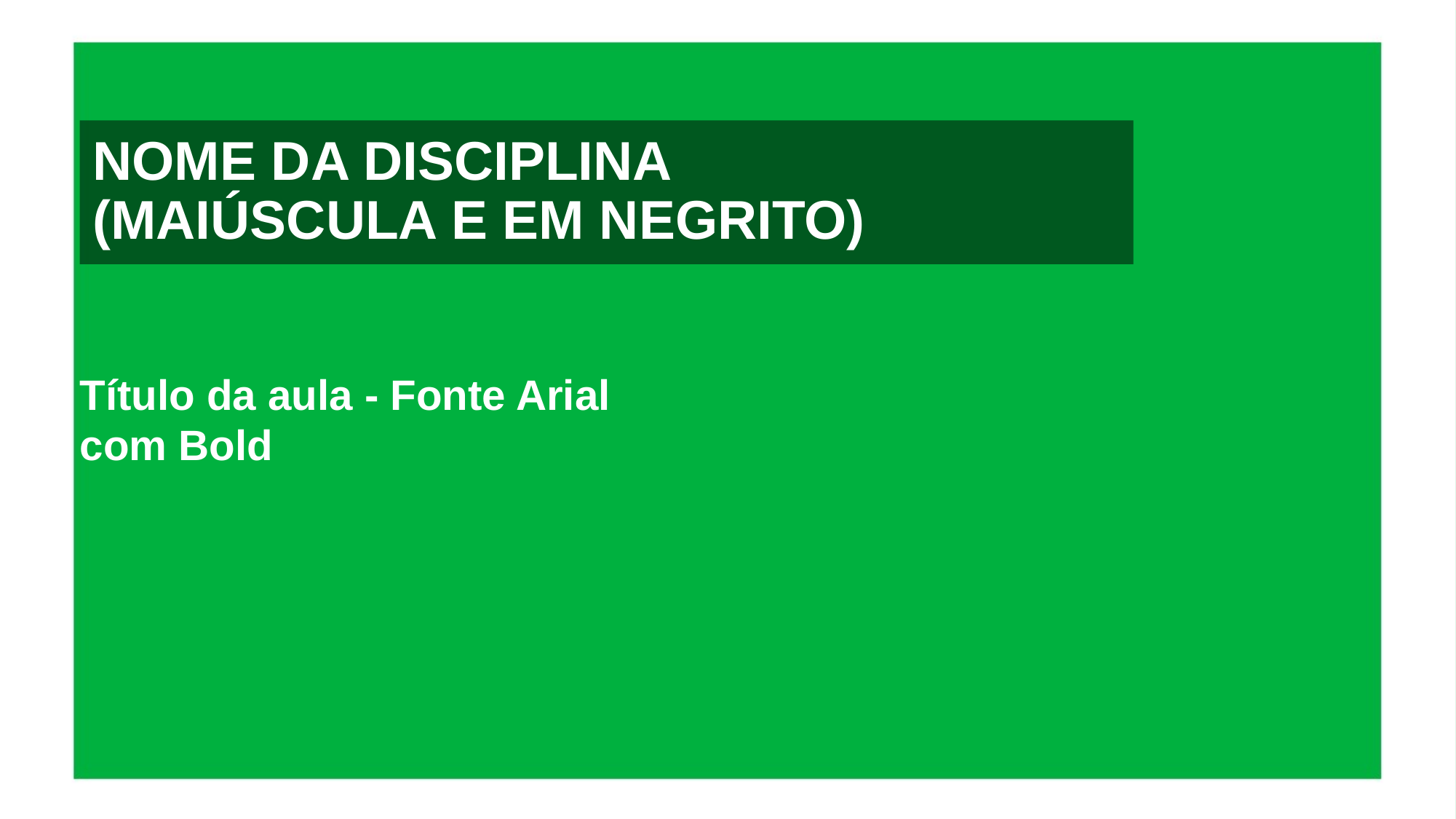

NOME DA DISCIPLINA
(MAIÚSCULA E EM NEGRITO)
Título da aula - Fonte Arial
com Bold